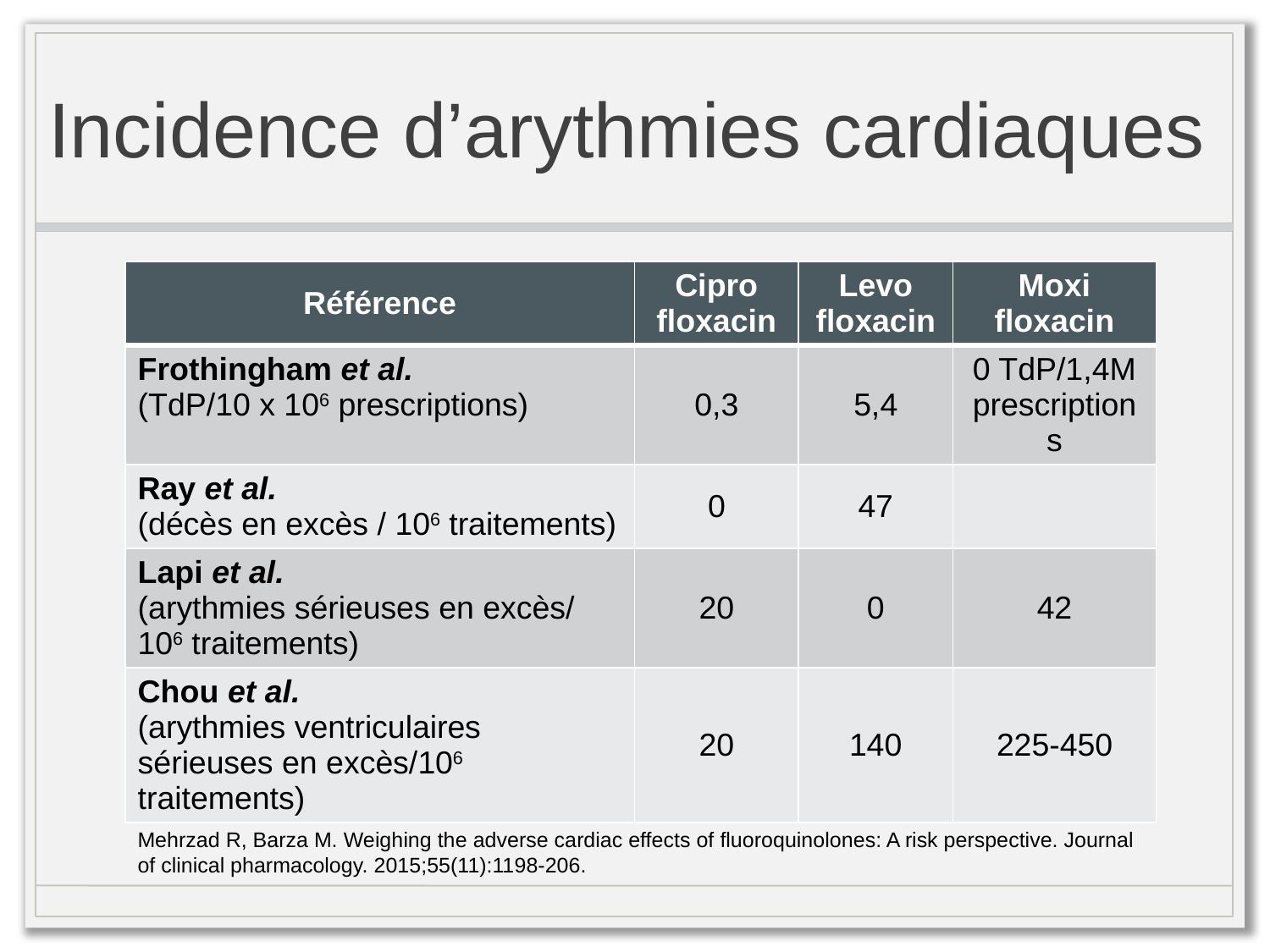

# Incidence d’arythmies cardiaques
| Référence | Cipro floxacin | Levo floxacin | Moxi floxacin |
| --- | --- | --- | --- |
| Frothingham et al. (TdP/10 x 106 prescriptions) | 0,3 | 5,4 | 0 TdP/1,4M prescriptions |
| Ray et al. (décès en excès / 106 traitements) | 0 | 47 |  |
| Lapi et al. (arythmies sérieuses en excès/ 106 traitements) | 20 | 0 | 42 |
| Chou et al. (arythmies ventriculaires sérieuses en excès/106 traitements) | 20 | 140 | 225-450 |
Mehrzad R, Barza M. Weighing the adverse cardiac effects of fluoroquinolones: A risk perspective. Journal of clinical pharmacology. 2015;55(11):1198-206.